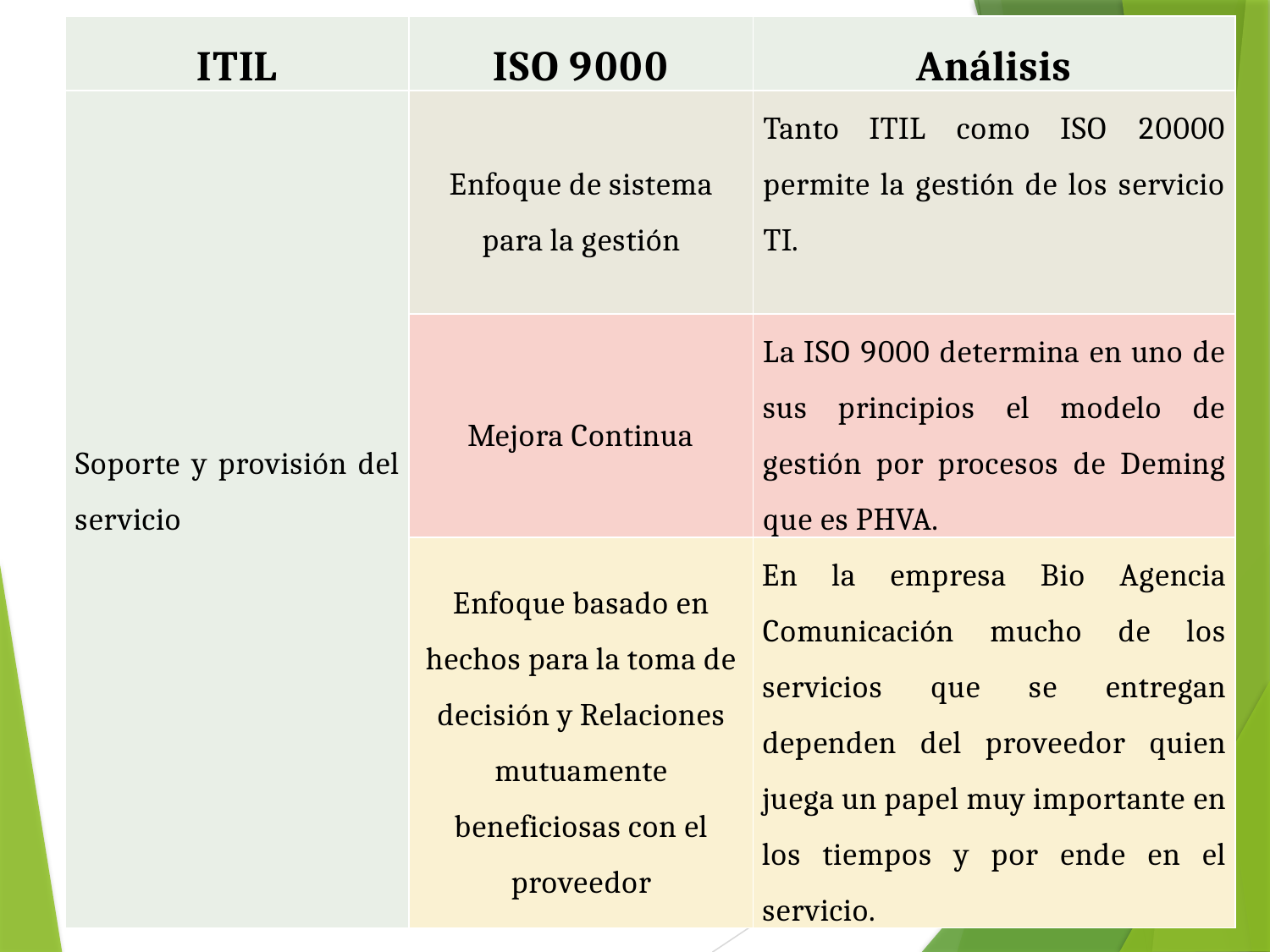

| ITIL | ISO 9000 | Análisis |
| --- | --- | --- |
| Soporte y provisión del servicio | Enfoque de sistema para la gestión | Tanto ITIL como ISO 20000 permite la gestión de los servicio TI. |
|  | Mejora Continua | La ISO 9000 determina en uno de sus principios el modelo de gestión por procesos de Deming que es PHVA. |
|  | Enfoque basado en hechos para la toma de decisión y Relaciones mutuamente beneficiosas con el proveedor | En la empresa Bio Agencia Comunicación mucho de los servicios que se entregan dependen del proveedor quien juega un papel muy importante en los tiempos y por ende en el servicio. |